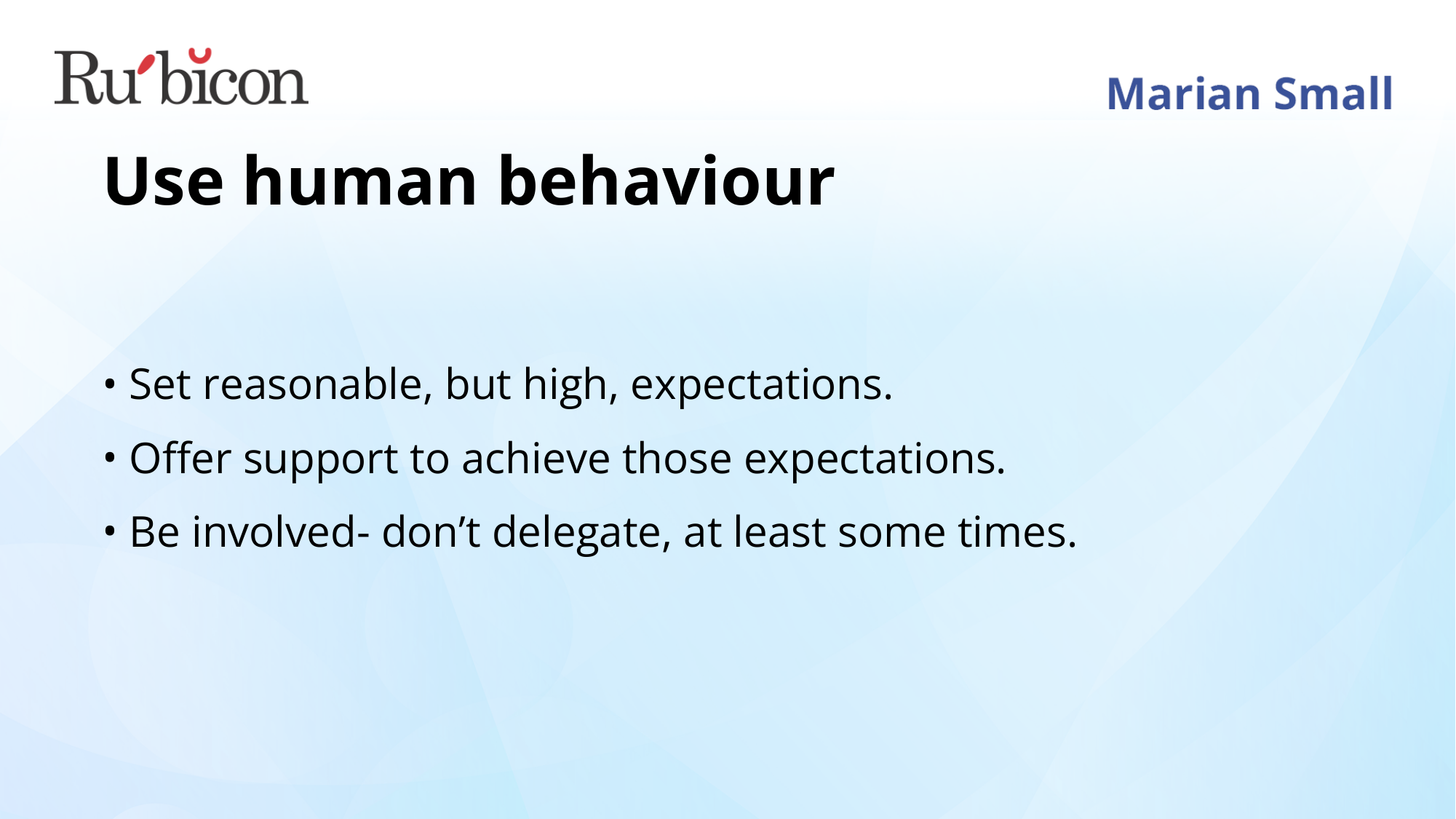

# Use human behaviour

Set reasonable, but high, expectations.
Offer support to achieve those expectations.
Be involved- don’t delegate, at least some times.